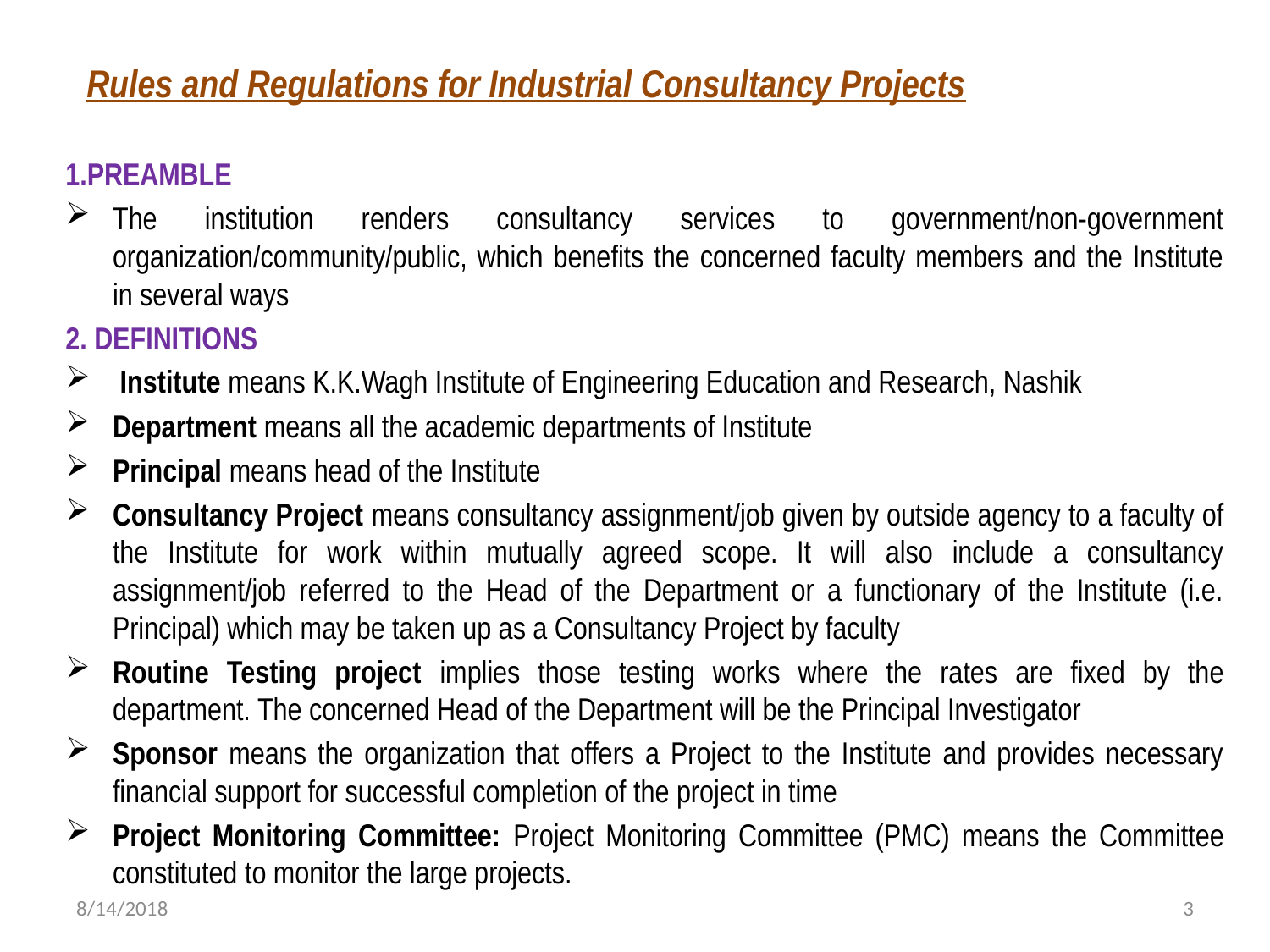

Rules and Regulations for Industrial Consultancy Projects
1.PREAMBLE
The institution renders consultancy services to government/non-government organization/community/public, which benefits the concerned faculty members and the Institute in several ways
2. DEFINITIONS
 Institute means K.K.Wagh Institute of Engineering Education and Research, Nashik
Department means all the academic departments of Institute
Principal means head of the Institute
Consultancy Project means consultancy assignment/job given by outside agency to a faculty of the Institute for work within mutually agreed scope. It will also include a consultancy assignment/job referred to the Head of the Department or a functionary of the Institute (i.e. Principal) which may be taken up as a Consultancy Project by faculty
Routine Testing project implies those testing works where the rates are fixed by the department. The concerned Head of the Department will be the Principal Investigator
Sponsor means the organization that offers a Project to the Institute and provides necessary financial support for successful completion of the project in time
Project Monitoring Committee: Project Monitoring Committee (PMC) means the Committee constituted to monitor the large projects.

8/14/2018
3